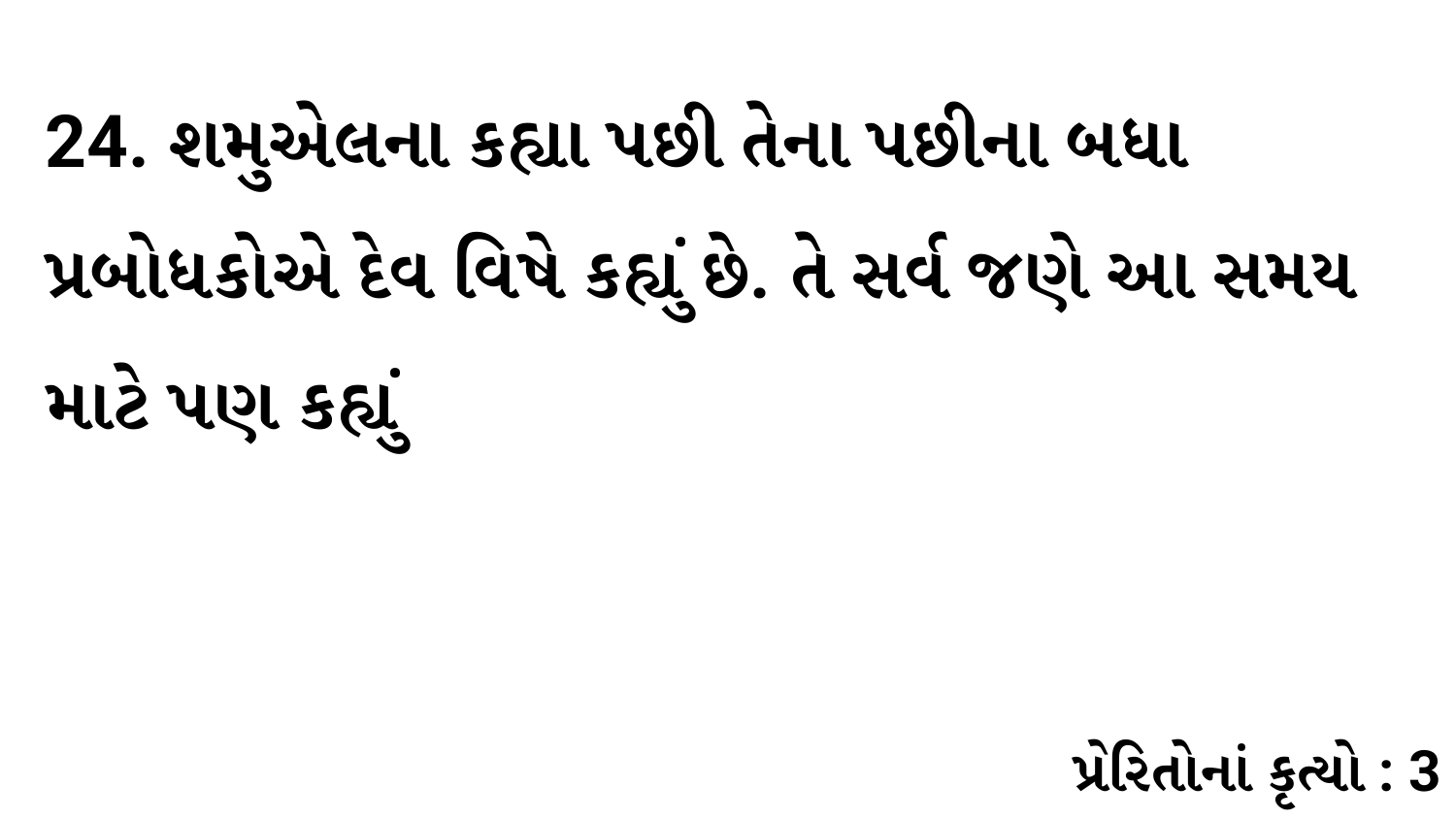

24. શમુએલના કહ્યા પછી તેના પછીના બધા પ્રબોધકોએ દેવ વિષે કહ્યું છે. તે સર્વ જણે આ સમય માટે પણ કહ્યું
પ્રેરિતોનાં કૃત્યો : 3